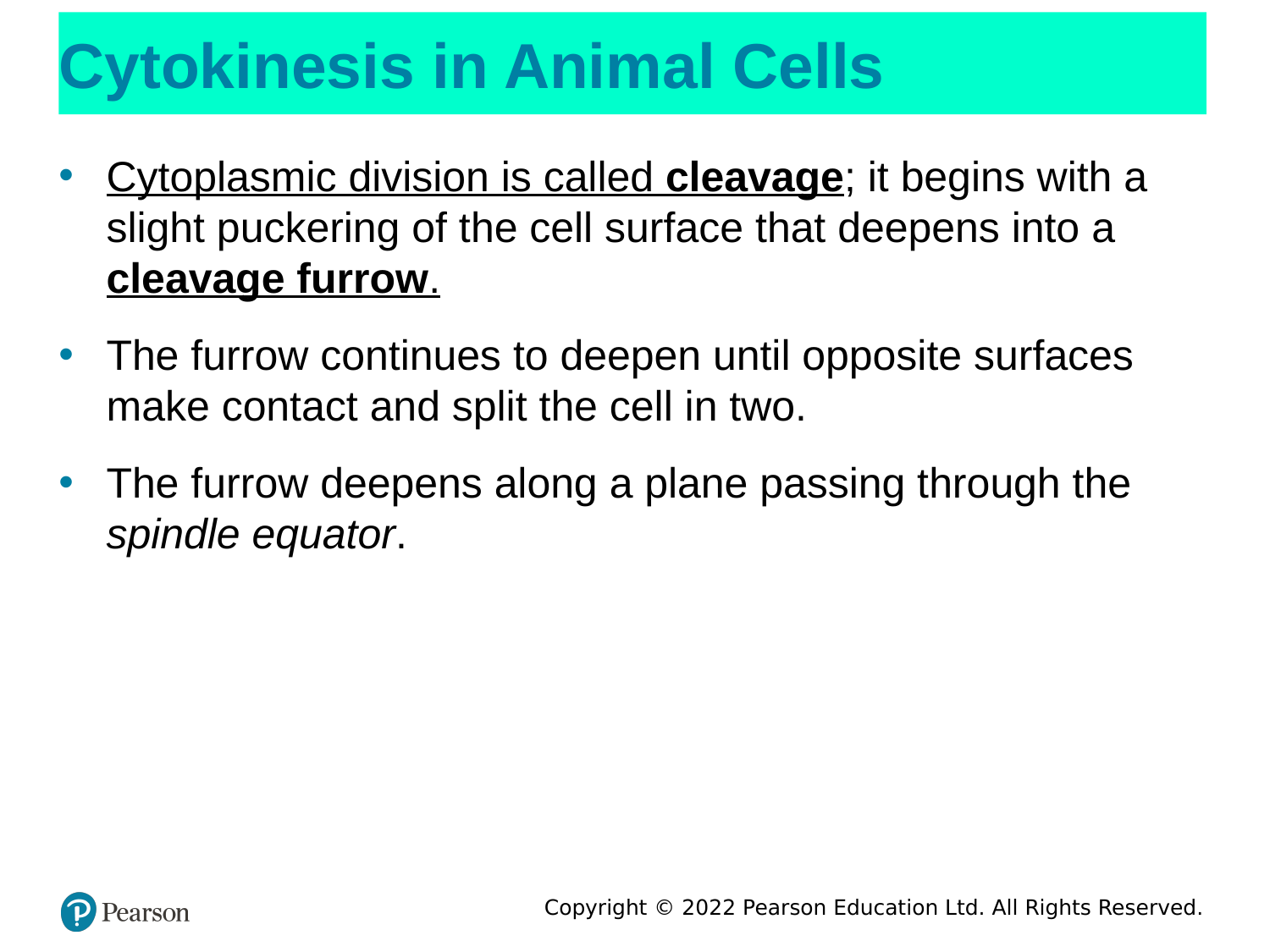

# Cytokinesis in Animal Cells
Cytoplasmic division is called cleavage; it begins with a slight puckering of the cell surface that deepens into a cleavage furrow.
The furrow continues to deepen until opposite surfaces make contact and split the cell in two.
The furrow deepens along a plane passing through the spindle equator.